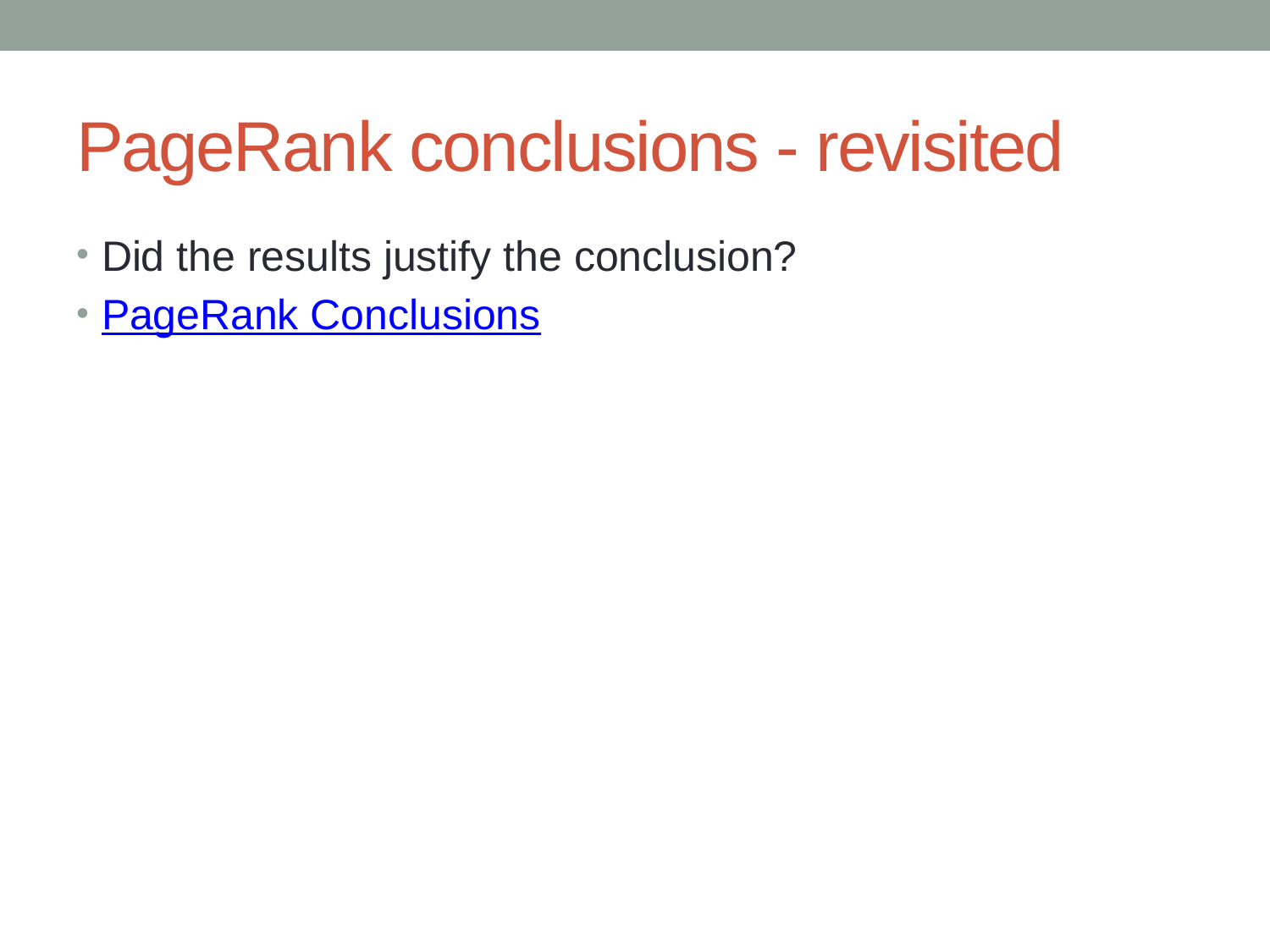

# PageRank conclusions - revisited
Did the results justify the conclusion?
PageRank Conclusions